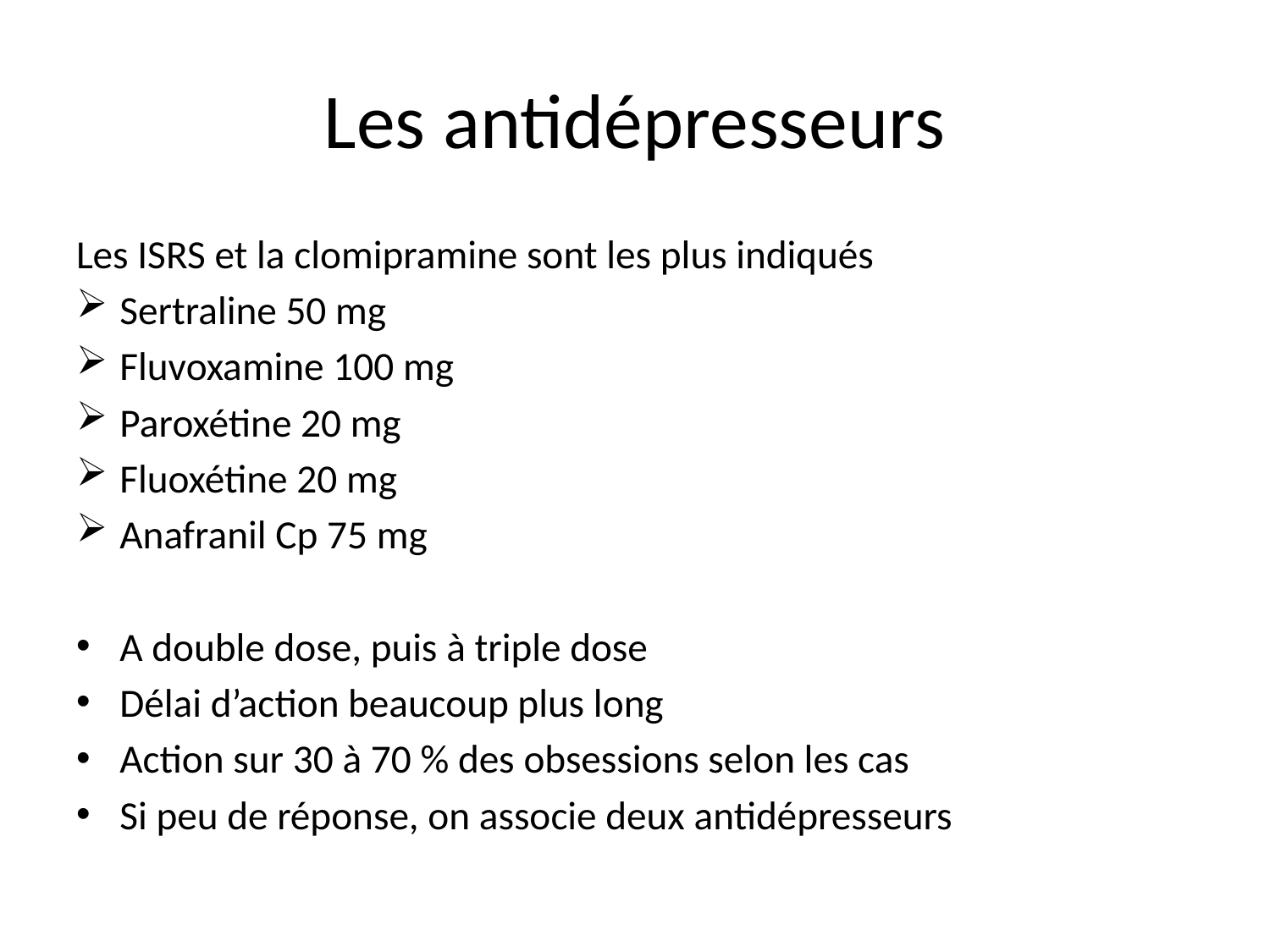

# Les antidépresseurs
Les ISRS et la clomipramine sont les plus indiqués
Sertraline 50 mg
Fluvoxamine 100 mg
Paroxétine 20 mg
Fluoxétine 20 mg
Anafranil Cp 75 mg

A double dose, puis à triple dose
Délai d’action beaucoup plus long
Action sur 30 à 70 % des obsessions selon les cas
Si peu de réponse, on associe deux antidépresseurs